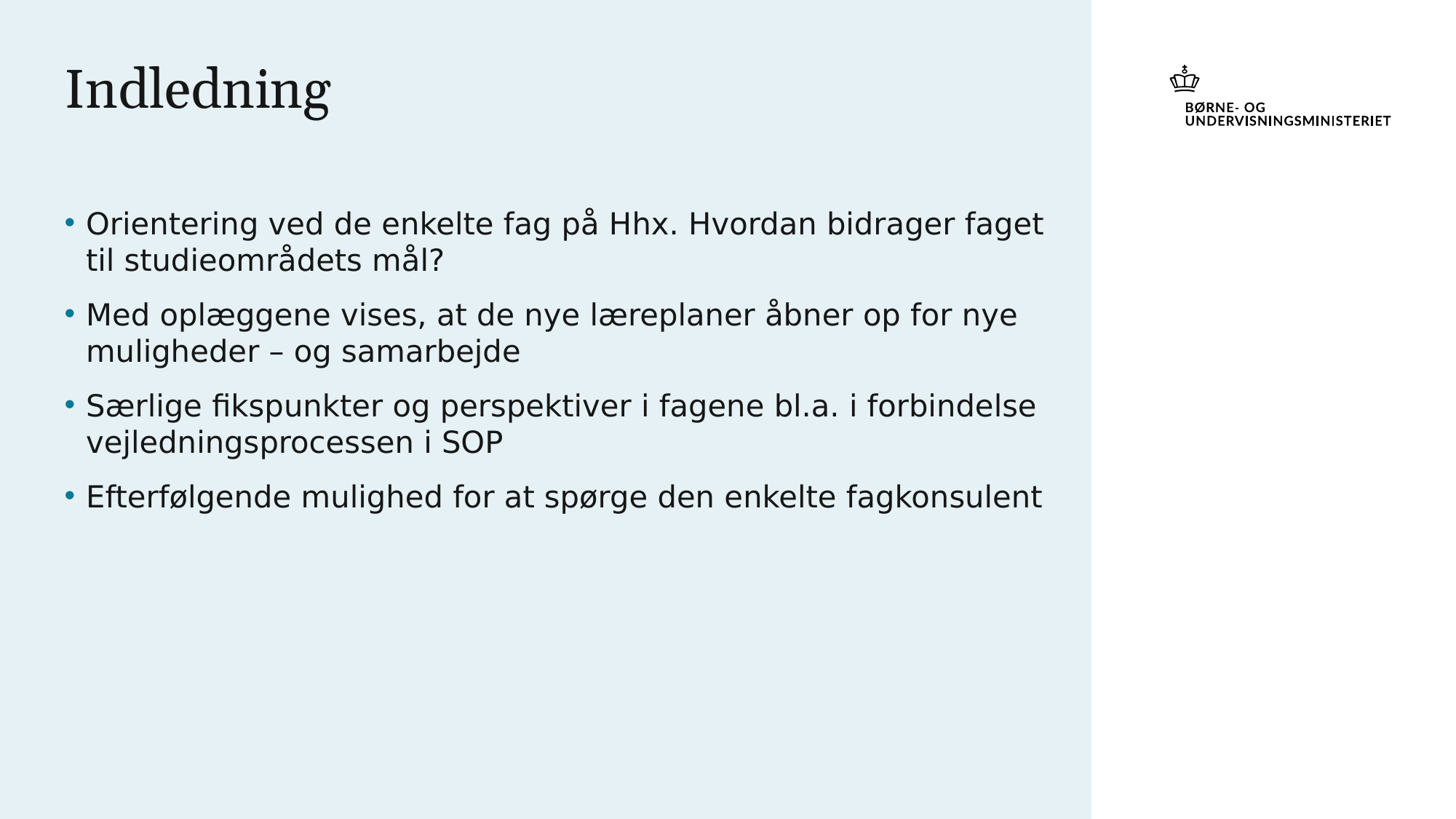

# Indledning
Orientering ved de enkelte fag på Hhx. Hvordan bidrager faget til studieområdets mål?
Med oplæggene vises, at de nye læreplaner åbner op for nye muligheder – og samarbejde
Særlige fikspunkter og perspektiver i fagene bl.a. i forbindelse vejledningsprocessen i SOP
Efterfølgende mulighed for at spørge den enkelte fagkonsulent